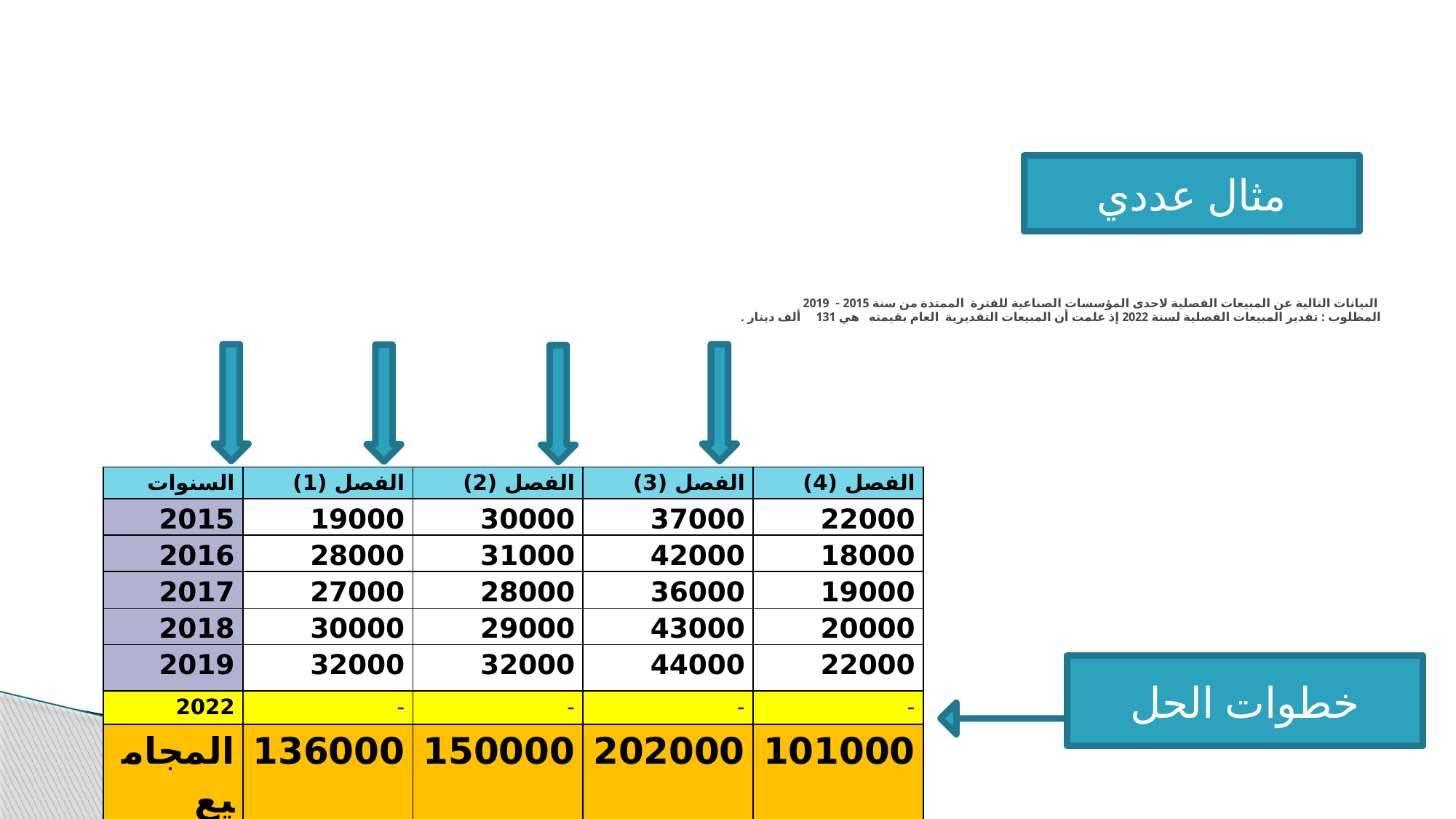

مثال عددي
# البيانات التالية عن المبيعات الفصلية لاحدى المؤسسات الصناعية للفترة  الممتدة من سنة 2015 -  2019 المطلوب : تقدير المبيعات الفصلية لسنة 2022 إذ علمت أن المبيعات التقديرية  العام بقيمته   هي 131     ألف دينار .

| السنوات | الفصل (1) | الفصل (2) | الفصل (3) | الفصل (4) |
| --- | --- | --- | --- | --- |
| 2015 | 19000 | 30000 | 37000 | 22000 |
| 2016 | 28000 | 31000 | 42000 | 18000 |
| 2017 | 27000 | 28000 | 36000 | 19000 |
| 2018 | 30000 | 29000 | 43000 | 20000 |
| 2019 | 32000 | 32000 | 44000 | 22000 |
| 2022 | - | - | - | - |
| المجاميع | 136000 | 150000 | 202000 | 101000 |

خطوات الحل